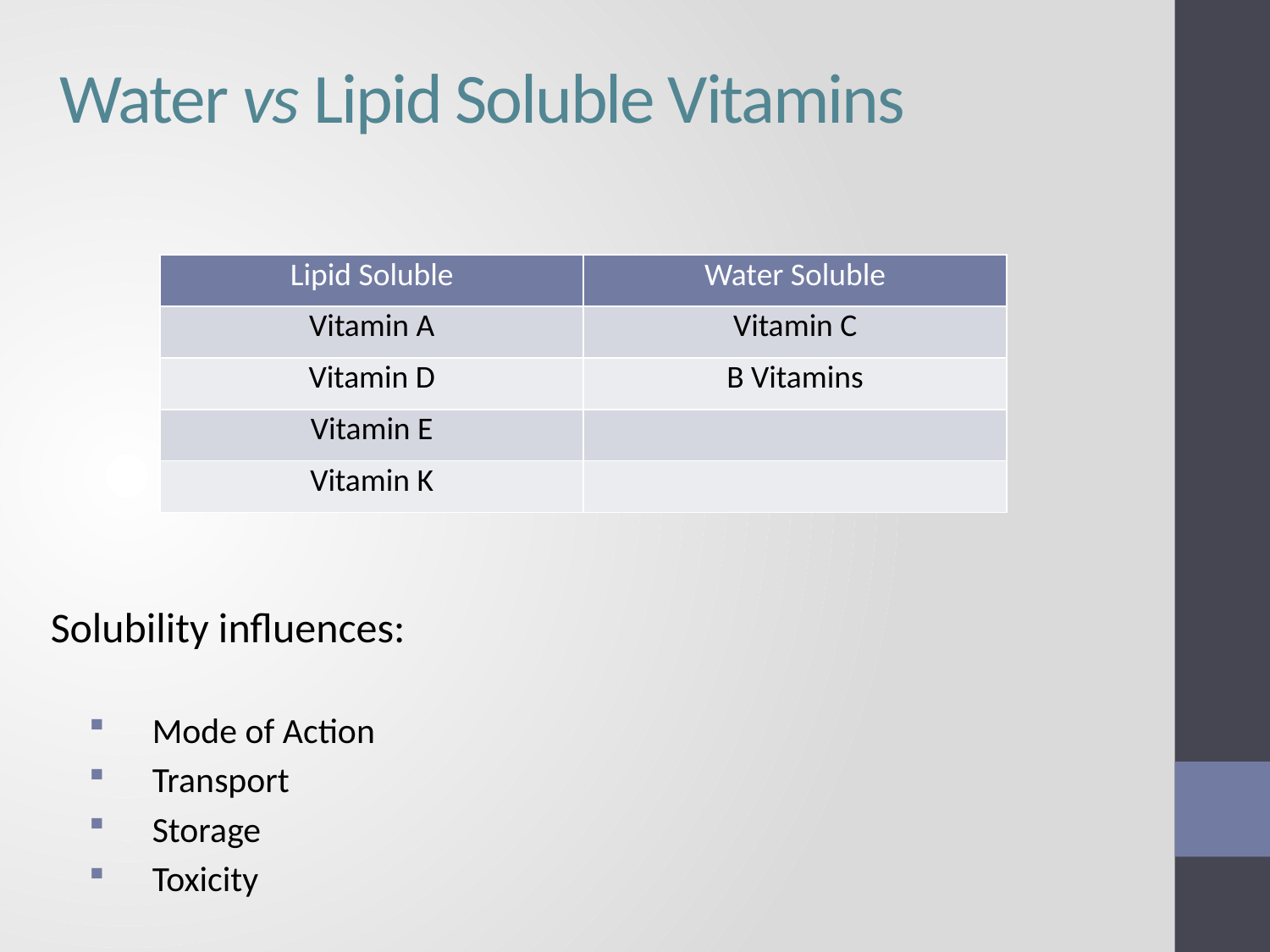

# Water vs Lipid Soluble Vitamins
| Lipid Soluble | Water Soluble |
| --- | --- |
| Vitamin A | Vitamin C |
| Vitamin D | B Vitamins |
| Vitamin E |  |
| Vitamin K |  |
Solubility influences:

Mode of Action
Transport
Storage
Toxicity